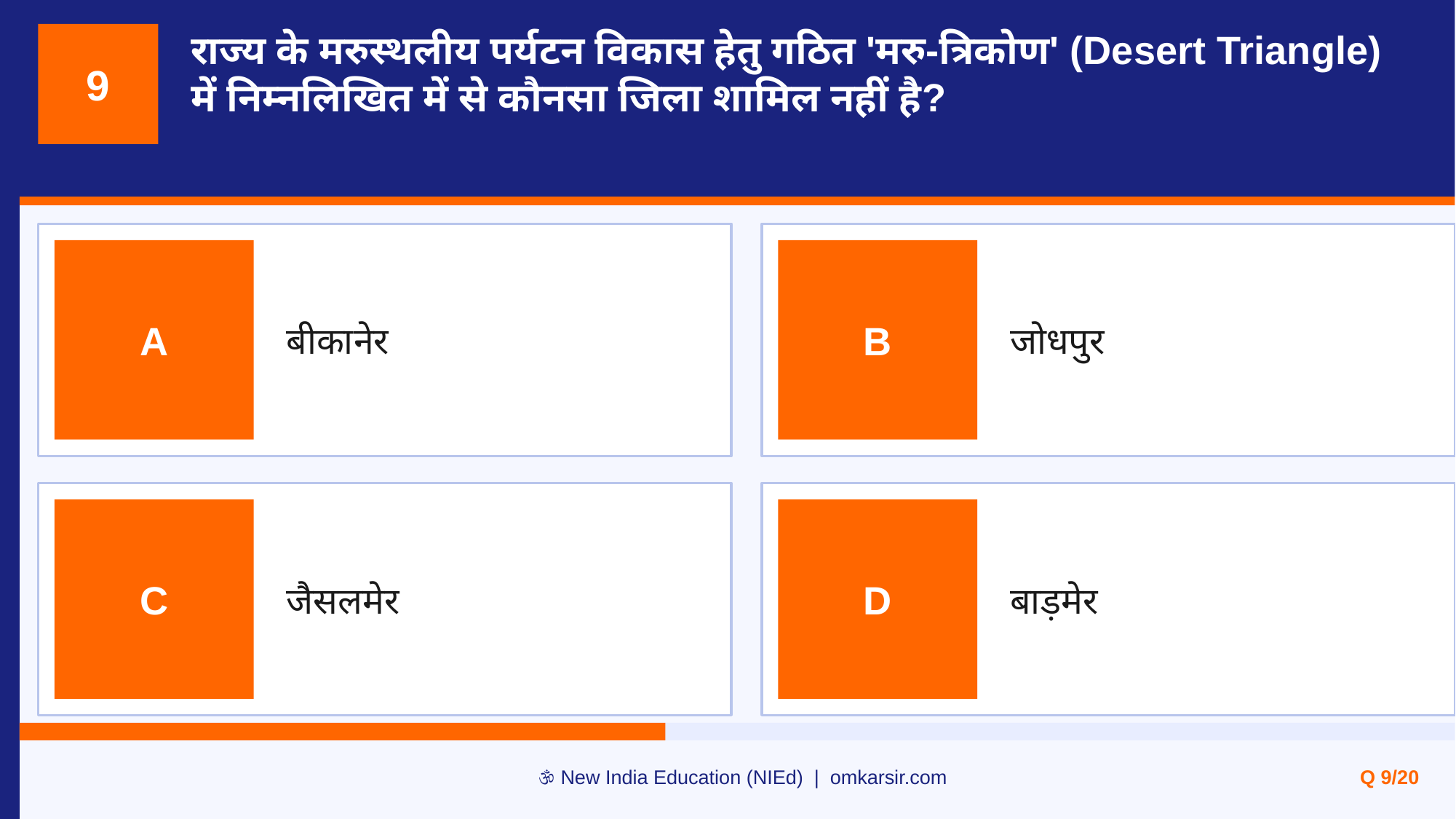

राज्य के मरुस्थलीय पर्यटन विकास हेतु गठित 'मरु-त्रिकोण' (Desert Triangle) में निम्नलिखित में से कौनसा जिला शामिल नहीं है?
9

बीकानेर
जोधपुर
A
B

जैसलमेर
बाड़मेर
C
D

🕉️ New India Education (NIEd)  |  omkarsir.com
Q 9/20